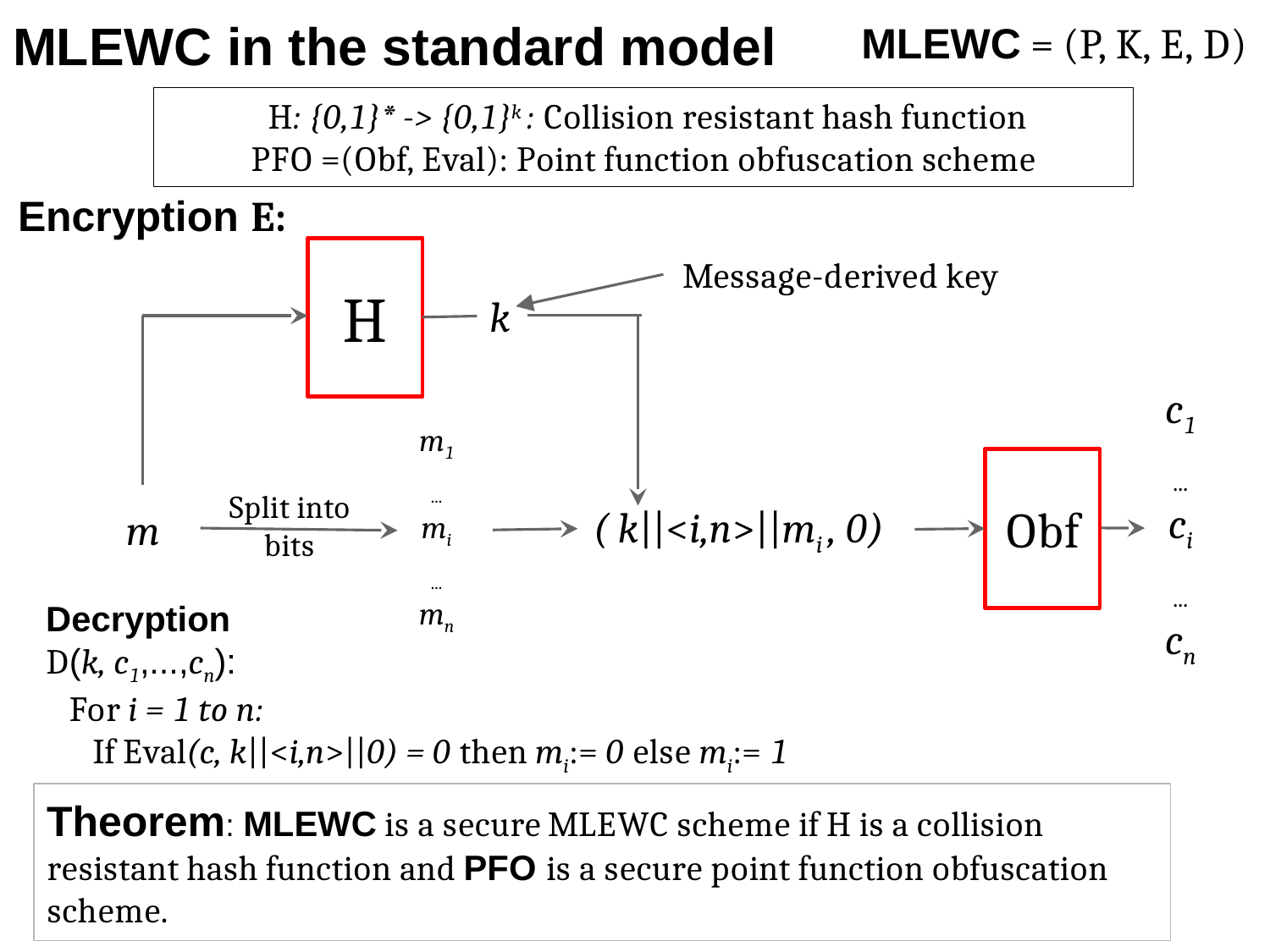

MLEWC = (P, K, E, D)
# MLEWC in the standard model
 H: {0,1}* -> {0,1}k : Collision resistant hash function
PFO =(Obf, Eval): Point function obfuscation scheme
Encryption E:
 Message-derived key
H
k
c1
...
ci
...
cn
m1
...
mi
...
mn
Obf
Split into bits
( k||<i,n>||mi , 0)
m
Decryption
D(k, c1,...,cn):
   For i = 1 to n:
      If Eval(c, k||<i,n>||0) = 0 then mi:= 0 else mi:= 1
Theorem: MLEWC is a secure MLEWC scheme if H is a collision resistant hash function and PFO is a secure point function obfuscation scheme.